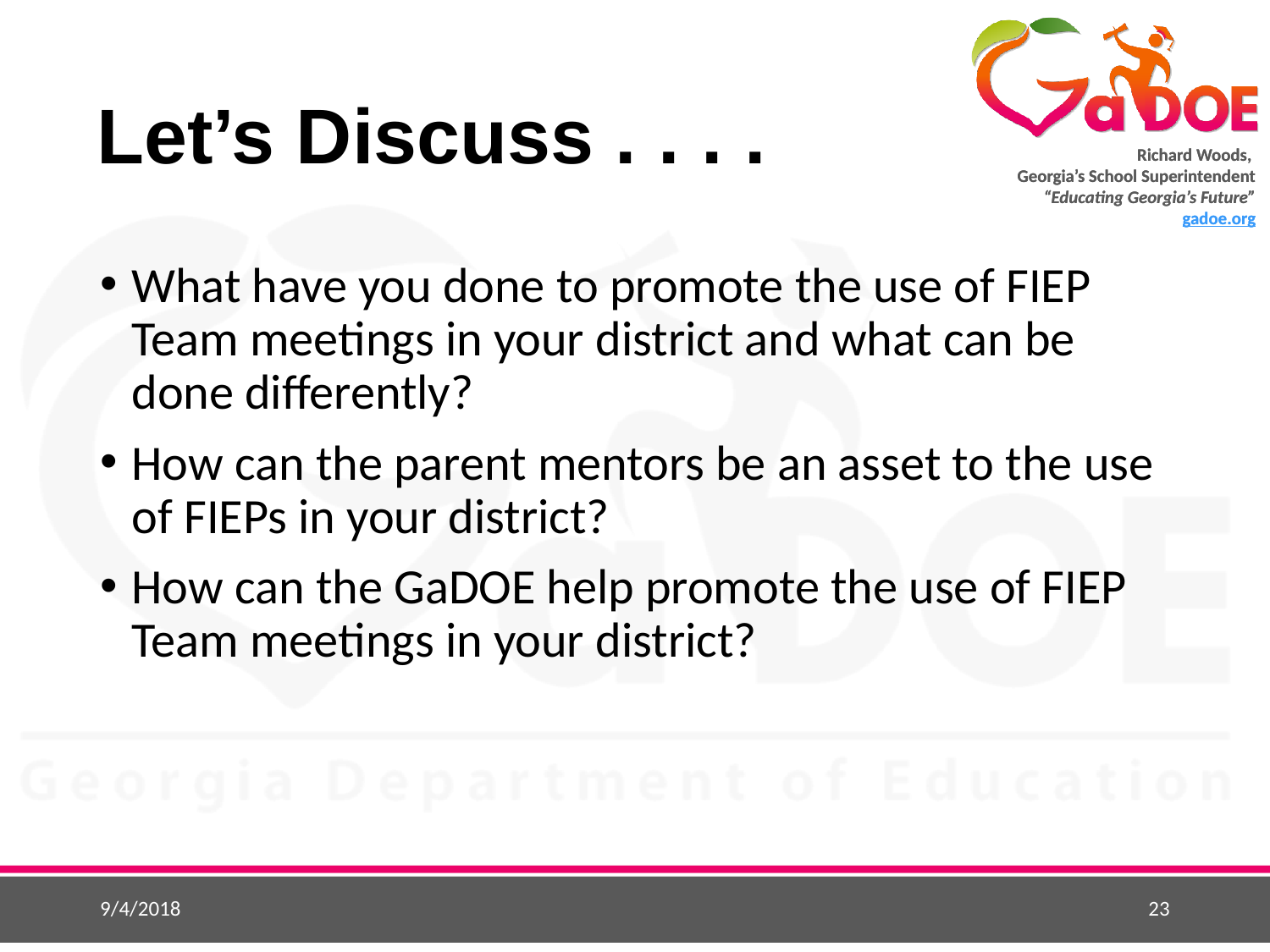

# Let’s Discuss . . . .
What have you done to promote the use of FIEP Team meetings in your district and what can be done differently?
How can the parent mentors be an asset to the use of FIEPs in your district?
How can the GaDOE help promote the use of FIEP Team meetings in your district?

9/4/2018
23